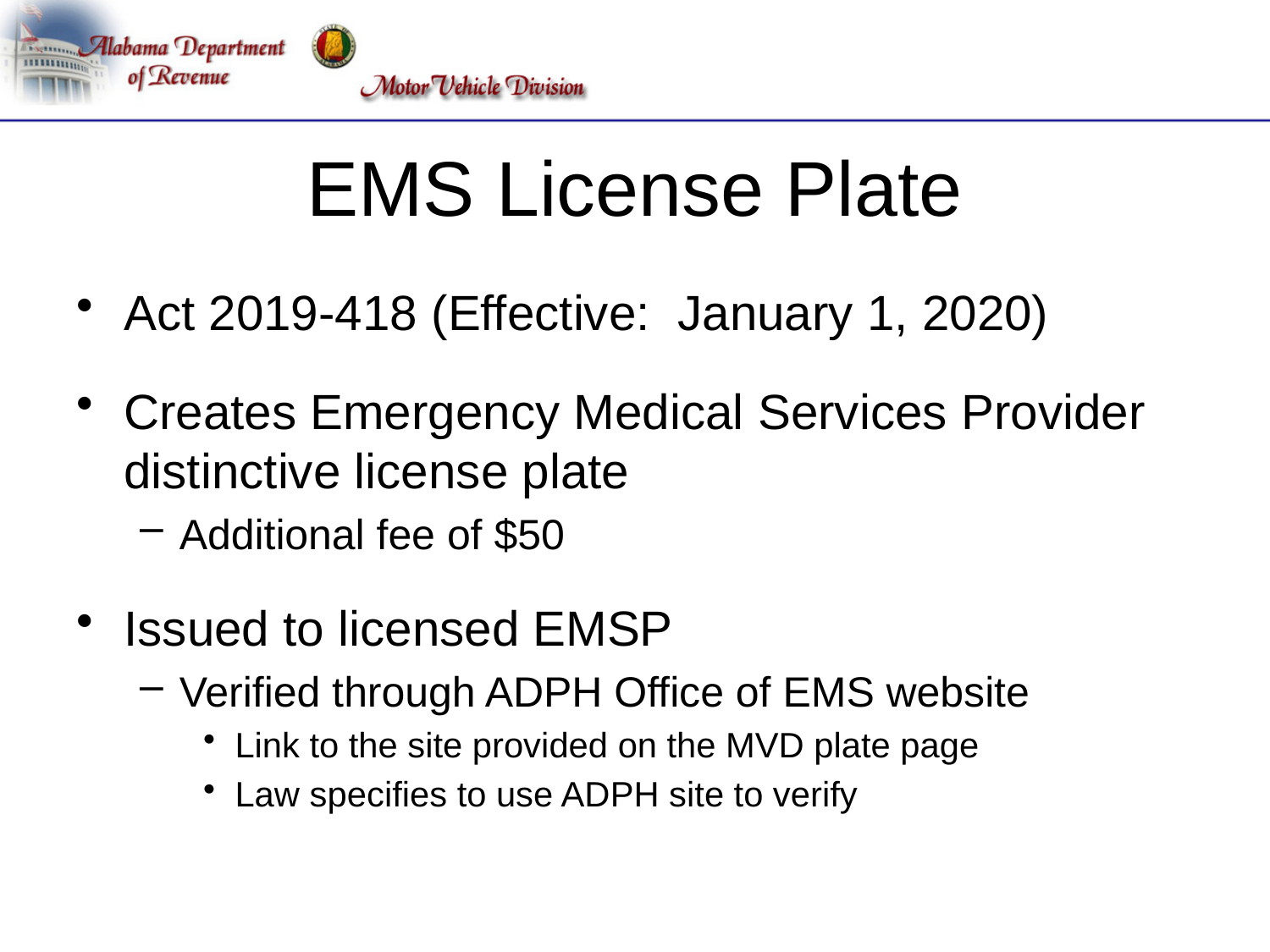

# EMS License Plate
Act 2019-418 (Effective:  January 1, 2020)

Creates Emergency Medical Services Provider distinctive license plate
Additional fee of $50

Issued to licensed EMSP
Verified through ADPH Office of EMS website
Link to the site provided on the MVD plate page
Law specifies to use ADPH site to verify